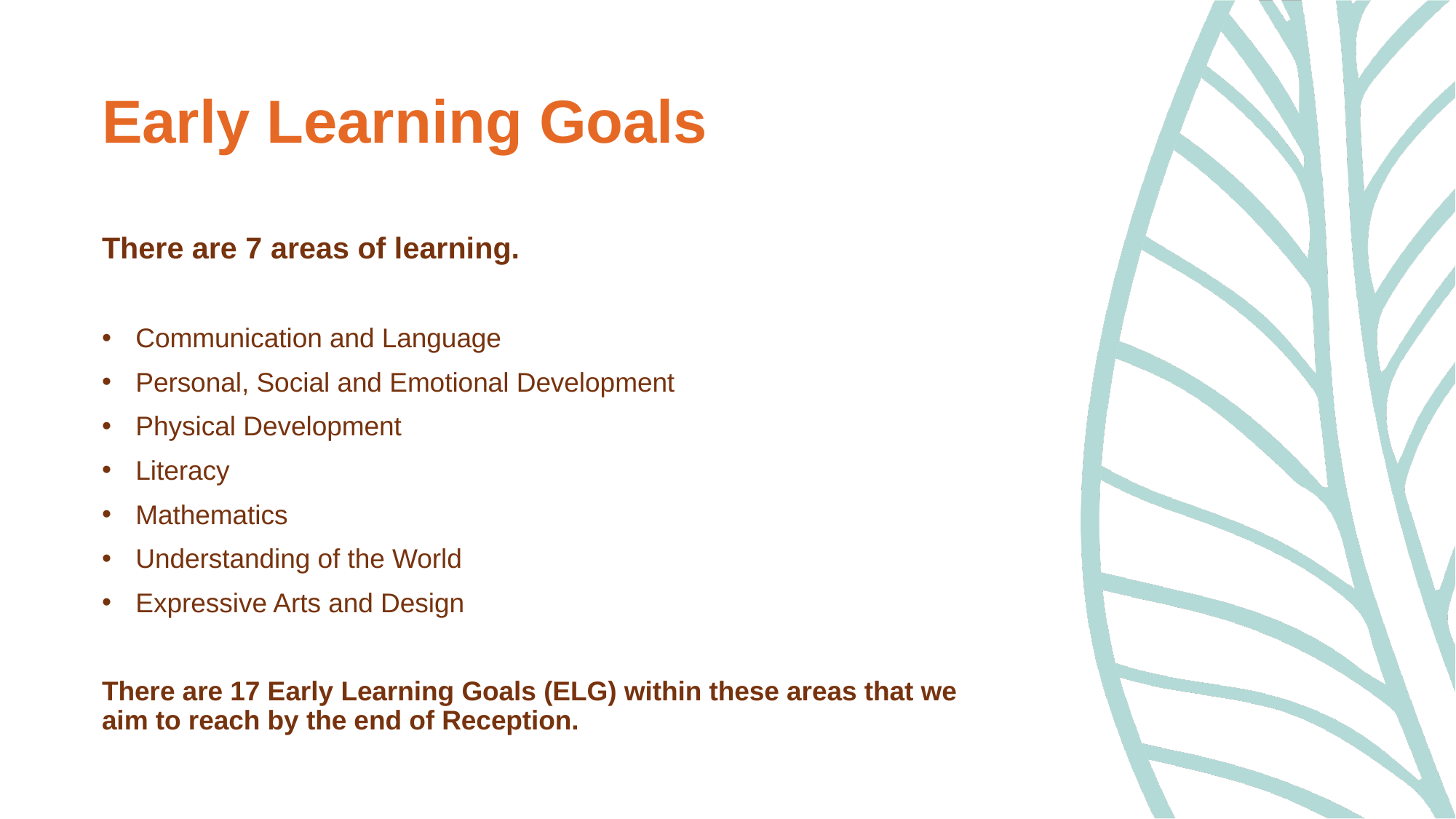

# Early Learning Goals
There are 7 areas of learning.

Communication and Language
Personal, Social and Emotional Development
Physical Development
Literacy
Mathematics
Understanding of the World
Expressive Arts and Design

There are 17 Early Learning Goals (ELG) within these areas that we aim to reach by the end of Reception.